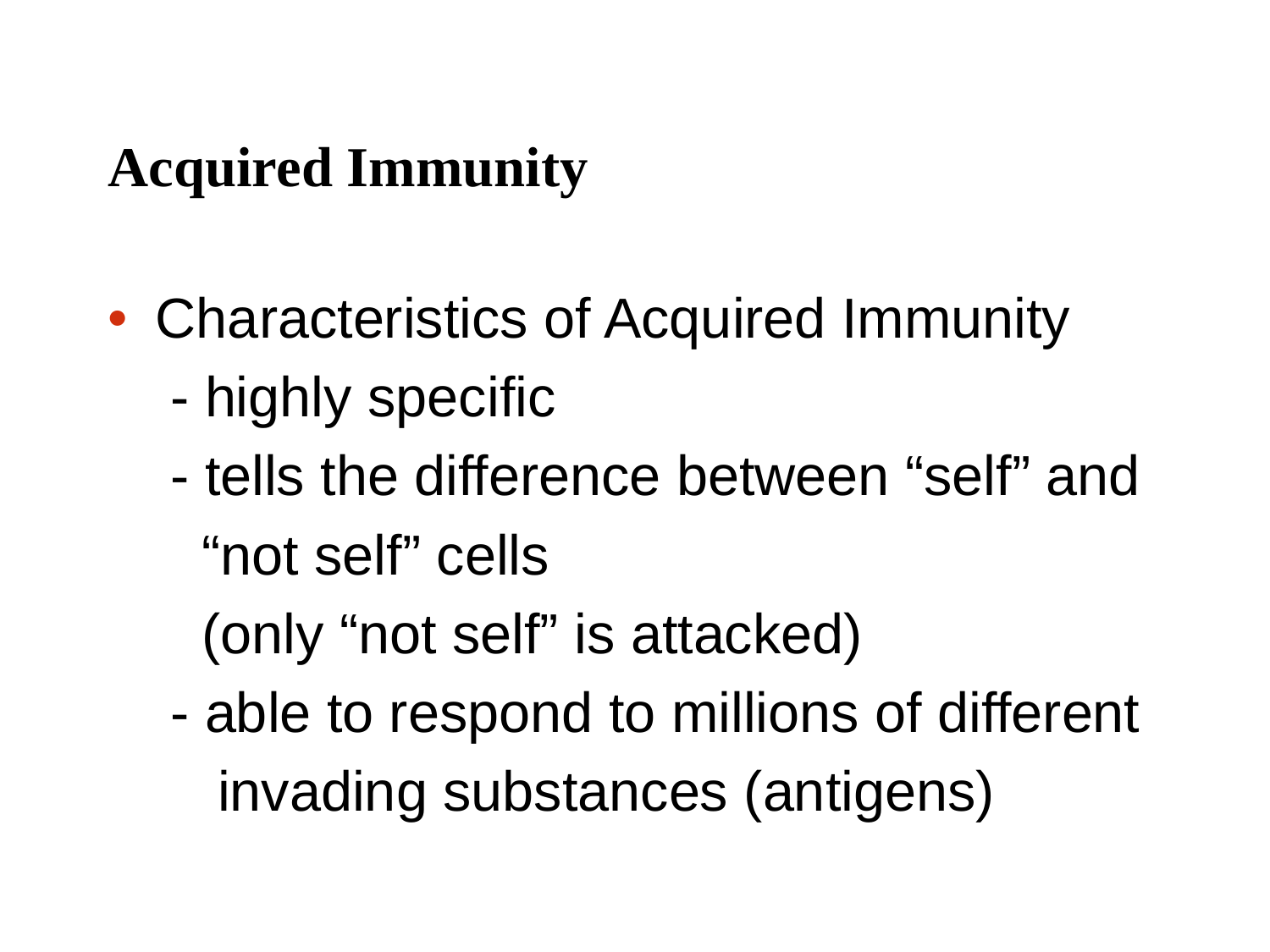

# Acquired Immunity
Characteristics of Acquired Immunity
    - highly specific
    - tells the difference between “self” and
      “not self” cells
      (only “not self” is attacked)
    - able to respond to millions of different
       invading substances (antigens)